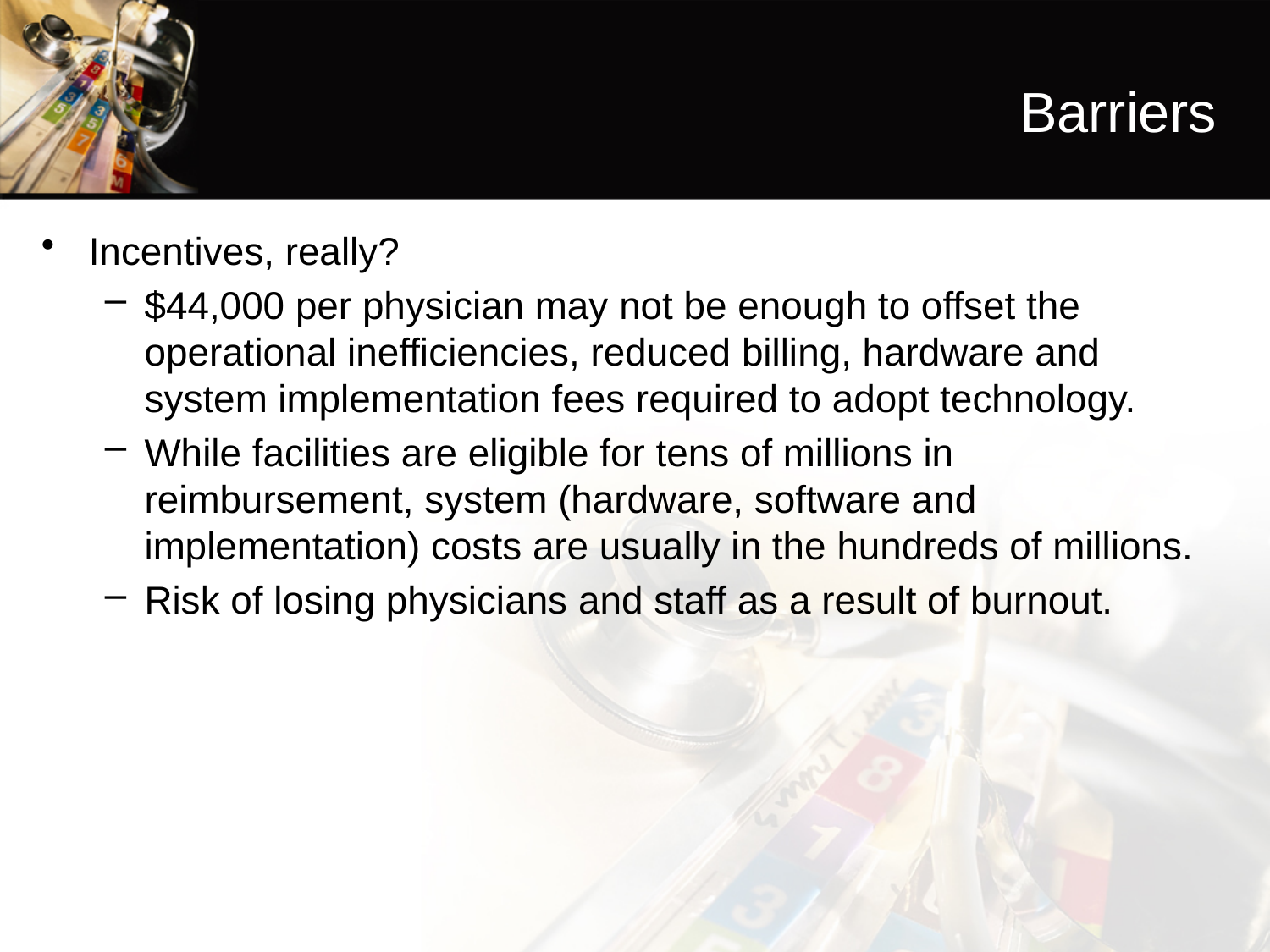

# Barriers
Incentives, really?
$44,000 per physician may not be enough to offset the operational inefficiencies, reduced billing, hardware and system implementation fees required to adopt technology.
While facilities are eligible for tens of millions in reimbursement, system (hardware, software and implementation) costs are usually in the hundreds of millions.
Risk of losing physicians and staff as a result of burnout.